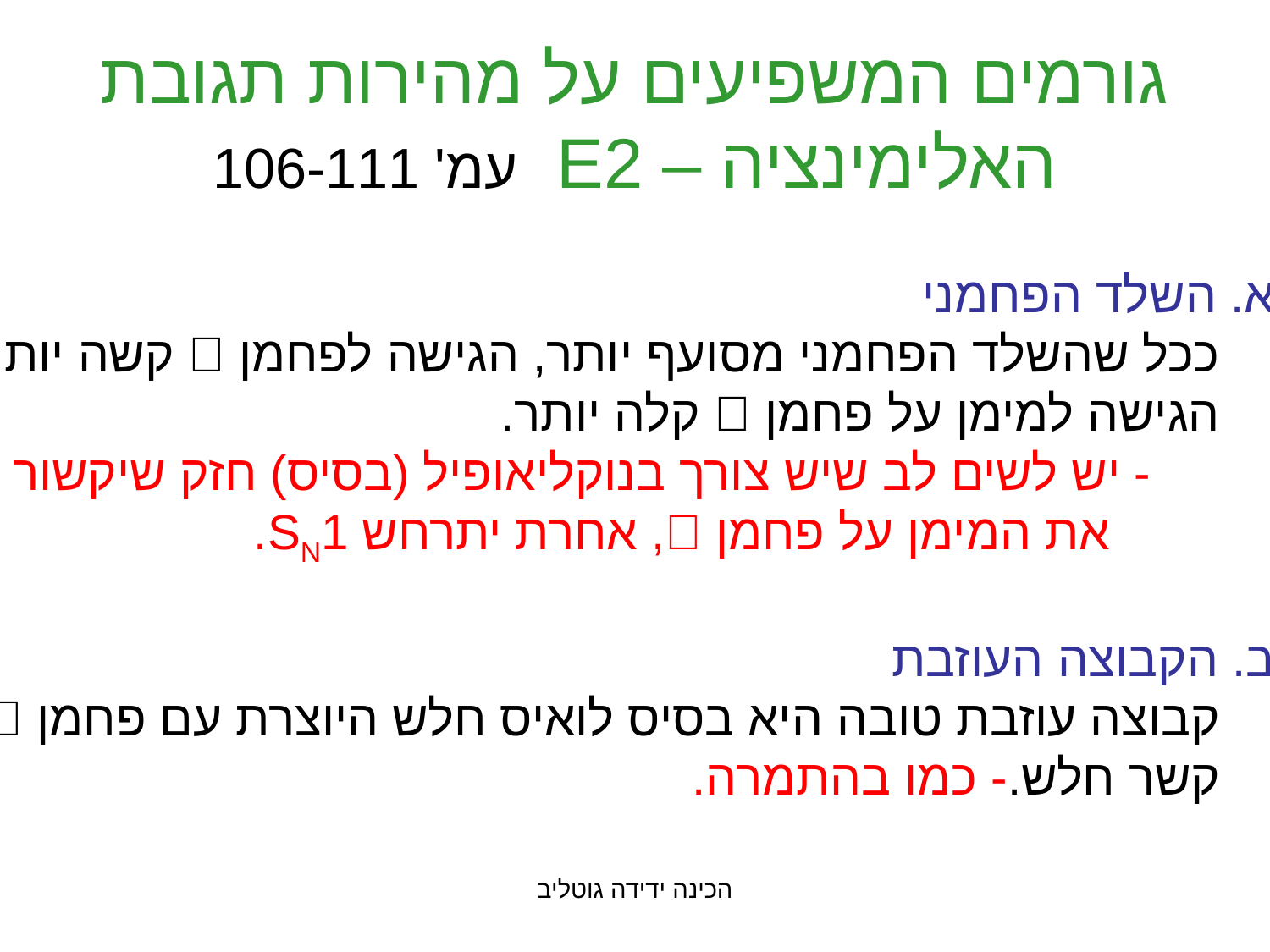

# גורמים המשפיעים על מהירות תגובת האלימינציה – E2  עמ' 106-111
א. השלד הפחמני
    ככל שהשלד הפחמני מסועף יותר, הגישה לפחמן α קשה יותר.
    הגישה למימן על פחמן β קלה יותר.
         - יש לשים לב שיש צורך בנוקליאופיל (בסיס) חזק שיקשור
            את המימן על פחמן β, אחרת יתרחש SN1.
ב. הקבוצה העוזבת
    קבוצה עוזבת טובה היא בסיס לואיס חלש היוצרת עם פחמן α
    קשר חלש.- כמו בהתמרה.

הכינה ידידה גוטליב